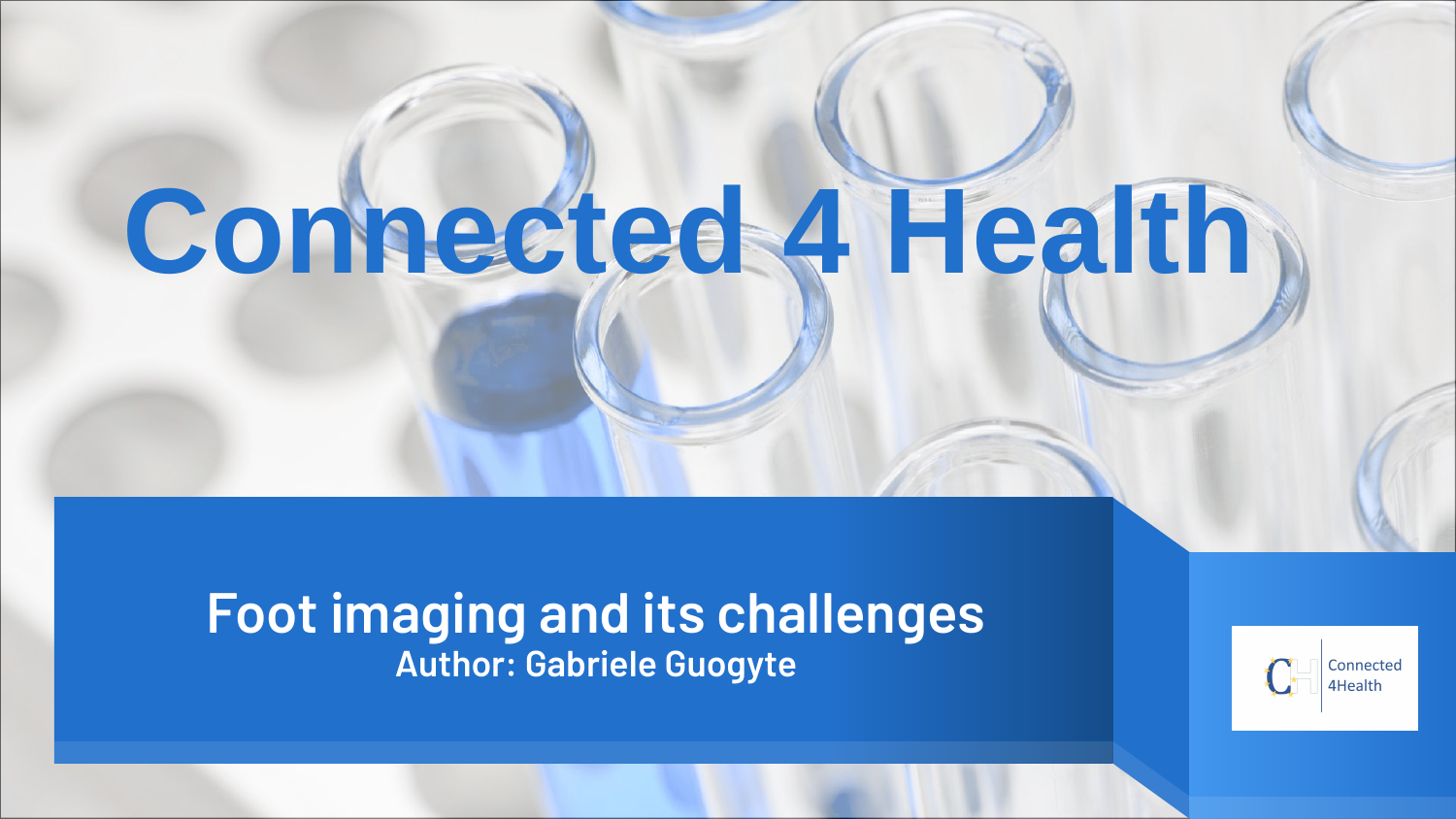

Connected 4 Health
# Foot imaging and its challenges Author: Gabriele Guogyte